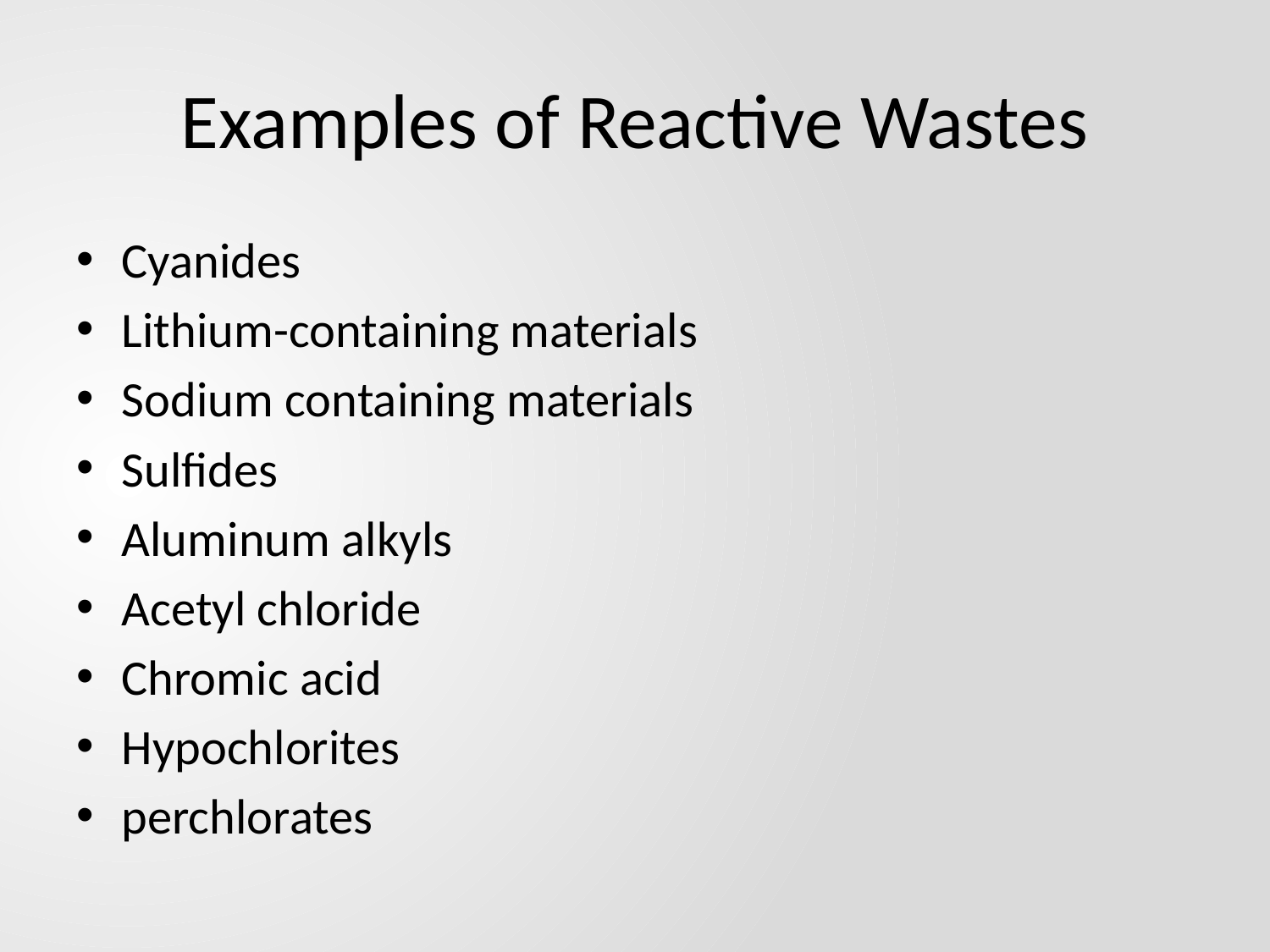

# Examples of Reactive Wastes
Cyanides
Lithium-containing materials
Sodium containing materials
Sulfides
Aluminum alkyls
Acetyl chloride
Chromic acid
Hypochlorites
perchlorates